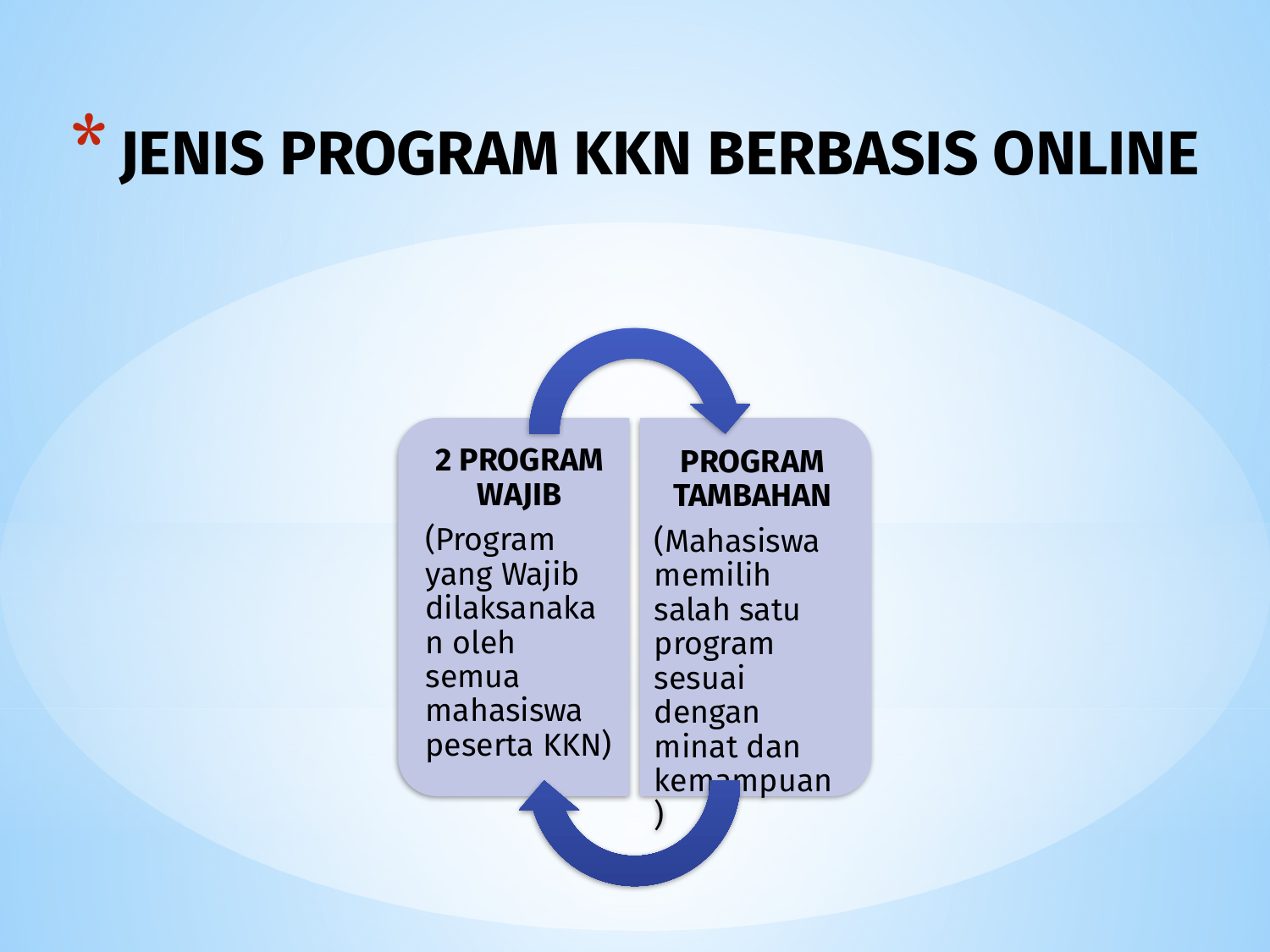

# JENIS PROGRAM KKN BERBASIS ONLINE
2 PROGRAM WAJIB
(Program yang Wajib dilaksanakan oleh semua mahasiswa peserta KKN)
PROGRAM TAMBAHAN
(Mahasiswa memilih salah satu program sesuai dengan minat dan kemampuan )